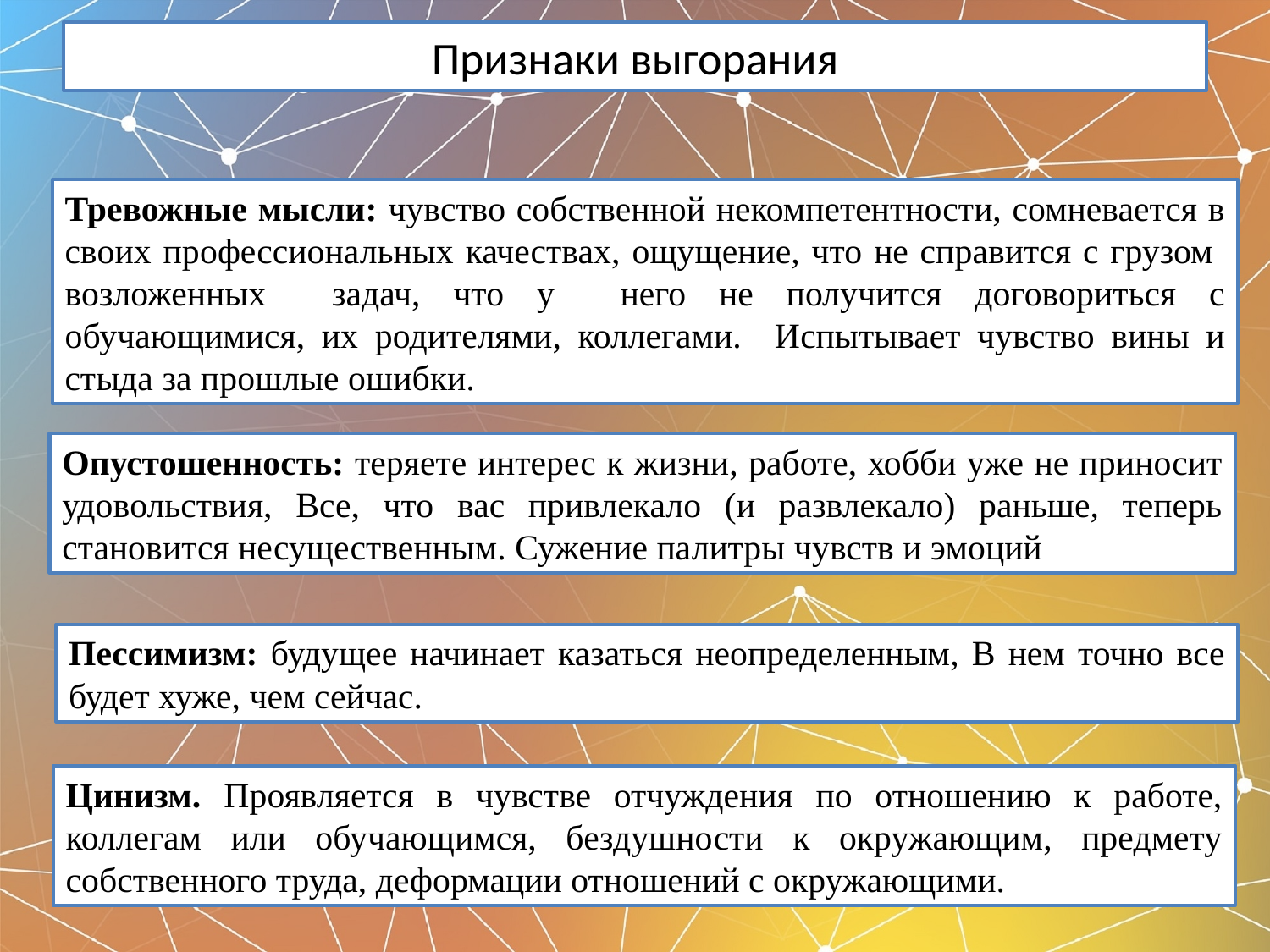

# Признаки выгорания
Тревожные мысли: чувство собственной некомпетентности, сомневается в своих профессиональных качествах, ощущение, что не справится с грузом  возложенных  задач, что у  него не получится договориться с обучающимися, их родителями, коллегами.  Испытывает чувство вины и стыда за прошлые ошибки.
Опустошенность: теряете интерес к жизни, работе, хобби уже не приносит удовольствия, Все, что вас привлекало (и развлекало) раньше, теперь становится несущественным. Сужение палитры чувств и эмоций
Пессимизм: будущее начинает казаться неопределенным, В нем точно все будет хуже, чем сейчас.
Цинизм. Проявляется в чувстве отчуждения по отношению к работе, коллегам или обучающимся, бездушности к окружающим, предмету собственного труда, деформации отношений с окружающими.